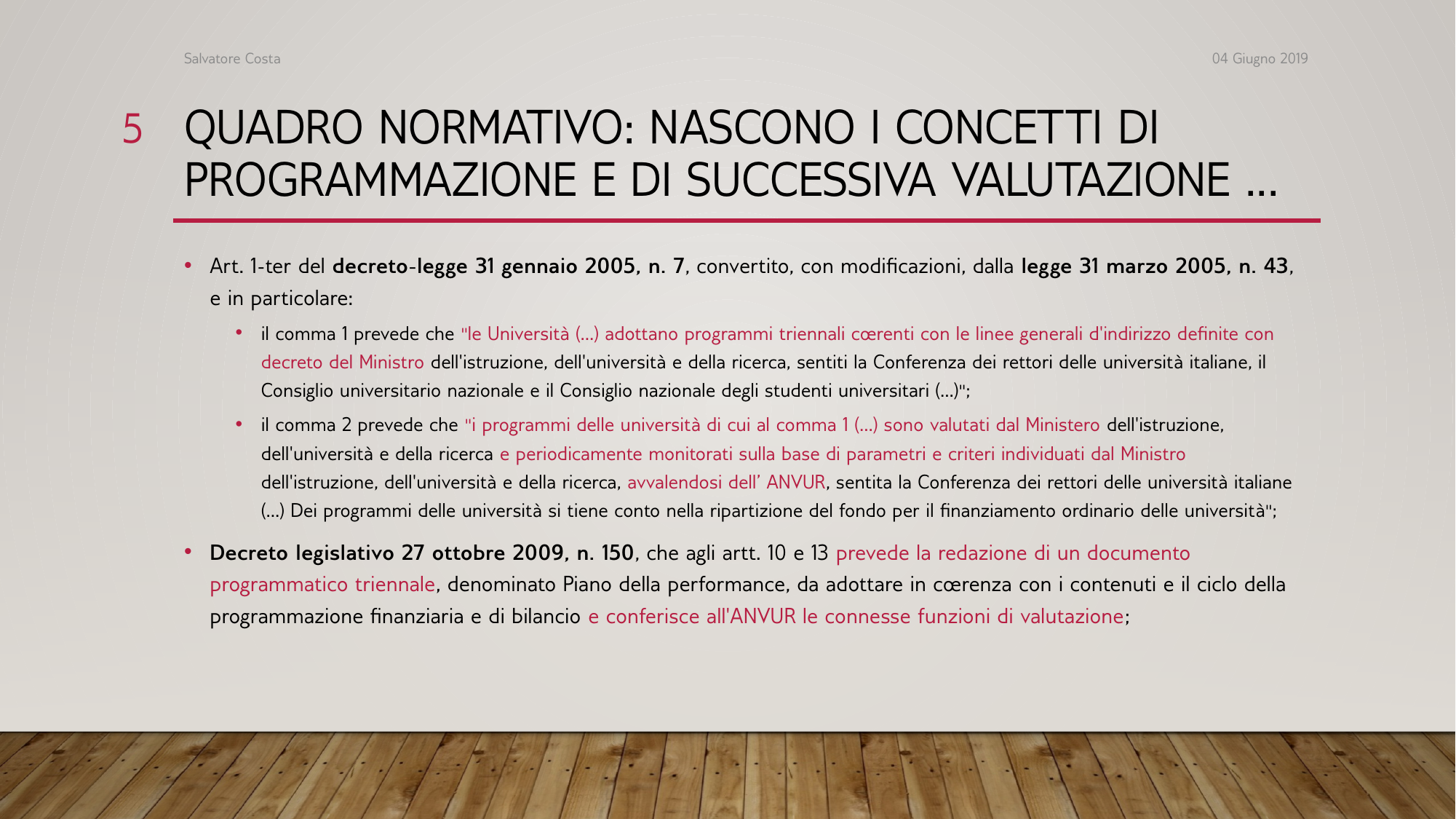

Salvatore Costa
04 Giugno 2019
5
# Quadro normativo: nascono i concetti di programmazione e DI successiva valutazione ...
Art. 1-ter del decreto-legge 31 gennaio 2005, n. 7, convertito, con modificazioni, dalla legge 31 marzo 2005, n. 43, e in particolare:
il comma 1 prevede che "le Università (...) adottano programmi triennali coerenti con le linee generali d'indirizzo definite con decreto del Ministro dell'istruzione, dell'università e della ricerca, sentiti la Conferenza dei rettori delle università italiane, il Consiglio universitario nazionale e il Consiglio nazionale degli studenti universitari (...)";
il comma 2 prevede che "i programmi delle università di cui al comma 1 (...) sono valutati dal Ministero dell'istruzione, dell'università e della ricerca e periodicamente monitorati sulla base di parametri e criteri individuati dal Ministro dell'istruzione, dell'università e della ricerca, avvalendosi dell’ ANVUR, sentita la Conferenza dei rettori delle università italiane (...) Dei programmi delle università si tiene conto nella ripartizione del fondo per il finanziamento ordinario delle università";
Decreto legislativo 27 ottobre 2009, n. 150, che agli artt. 10 e 13 prevede la redazione di un documento programmatico triennale, denominato Piano della performance, da adottare in coerenza con i contenuti e il ciclo della programmazione finanziaria e di bilancio e conferisce all'ANVUR le connesse funzioni di valutazione;